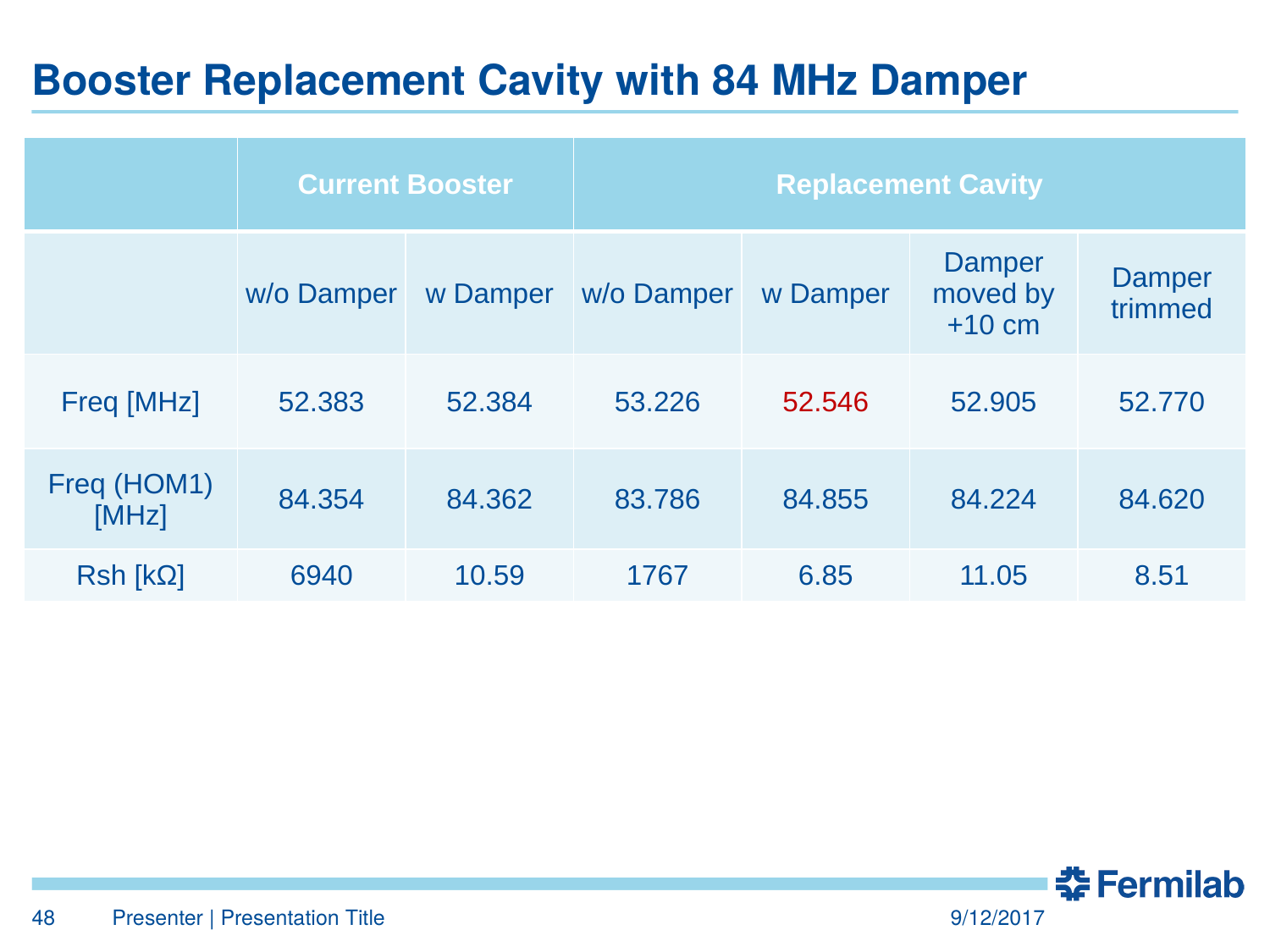

# Booster Replacement Cavity with 84 MHz Damper
|  | Current Booster |  | Replacement Cavity |  |  |  |
| --- | --- | --- | --- | --- | --- | --- |
|  | w/o Damper | w Damper | w/o Damper | w Damper | Damper moved by +10 cm | Damper trimmed |
| Freq [MHz] | 52.383 | 52.384 | 53.226 | 52.546 | 52.905 | 52.770 |
| Freq (HOM1) [MHz] | 84.354 | 84.362 | 83.786 | 84.855 | 84.224 | 84.620 |
| Rsh [kΩ] | 6940 | 10.59 | 1767 | 6.85 | 11.05 | 8.51 |
48
Presenter | Presentation Title
9/12/2017